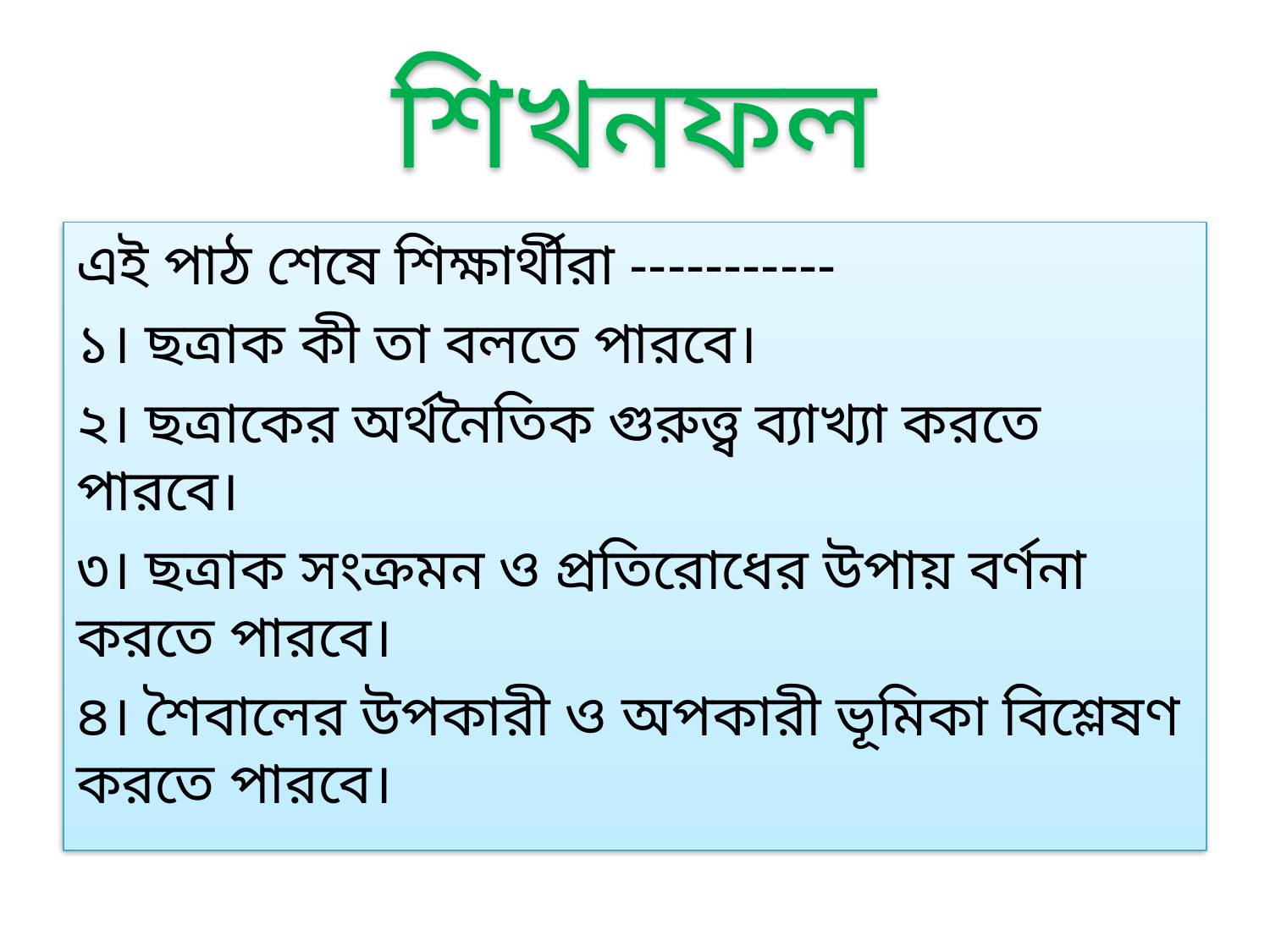

# শিখনফল
এই পাঠ শেষে শিক্ষার্থীরা -----------
১। ছত্রাক কী তা বলতে পারবে।
২। ছত্রাকের অর্থনৈতিক গুরুত্ত্ব ব্যাখ্যা করতে পারবে।
৩। ছত্রাক সংক্রমন ও প্রতিরোধের উপায় বর্ণনা করতে পারবে।
৪। শৈবালের উপকারী ও অপকারী ভূমিকা বিশ্লেষণ করতে পারবে।